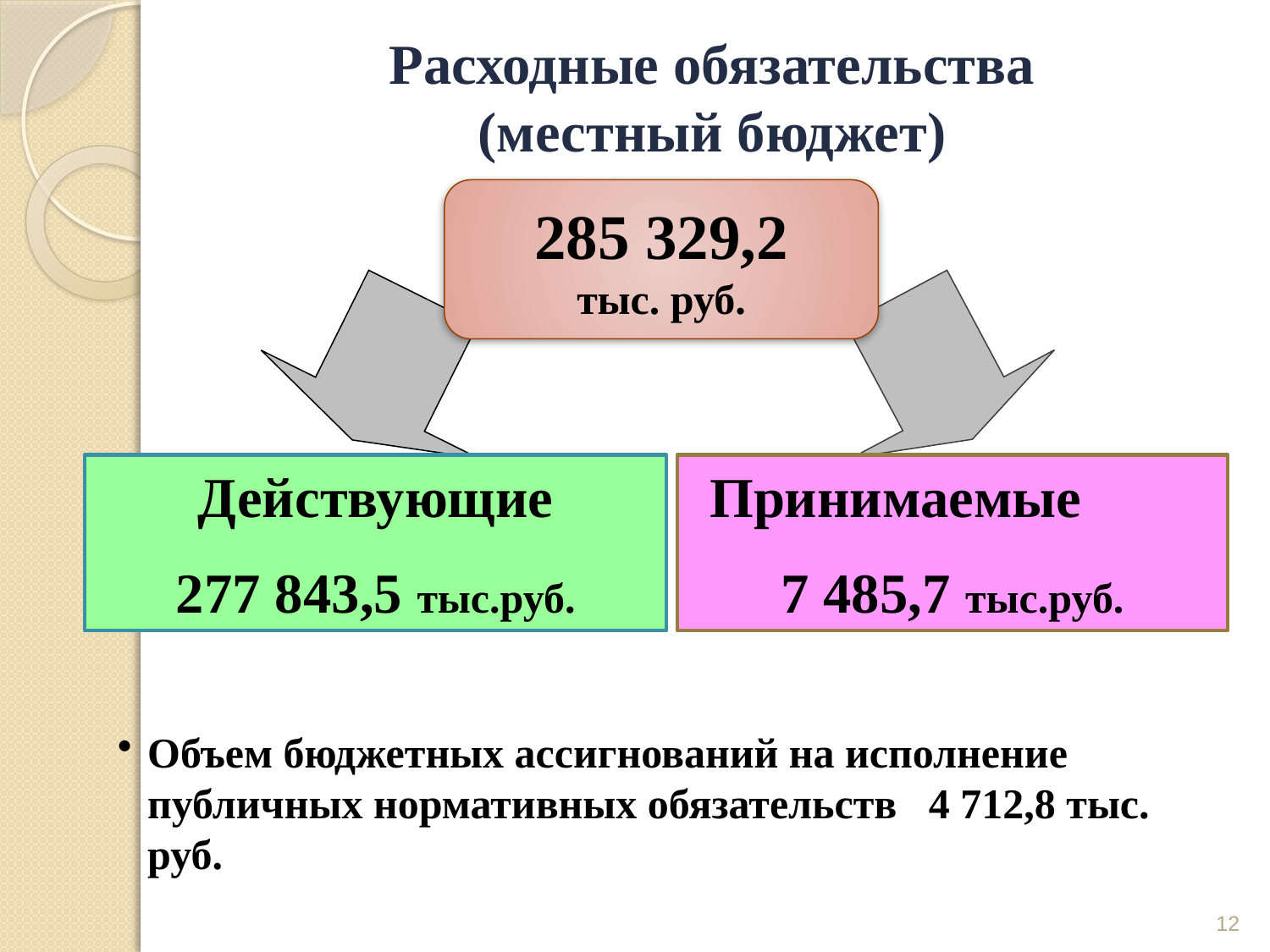

# Расходные обязательства (местный бюджет)
285 329,2
тыс. руб.

Действующие
277 843,5 тыс.руб.
Принимаемые
7 485,7 тыс.руб.
Объем бюджетных ассигнований на исполнение  публичных нормативных обязательств   4 712,8 тыс. руб.
12